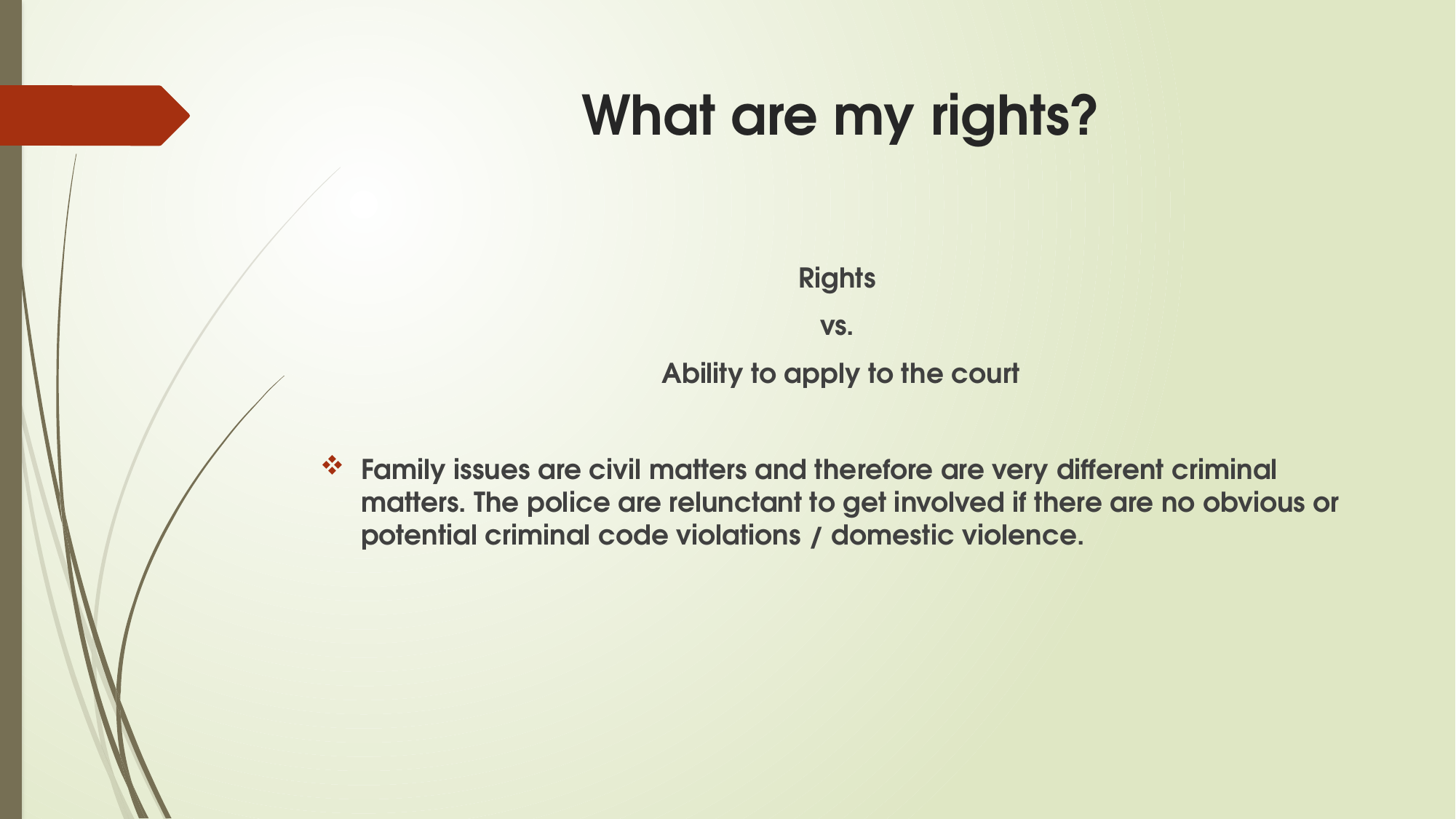

# What are my rights?
Rights
vs.
Ability to apply to the court

Family issues are civil matters and therefore are very different criminal matters. The police are relunctant to get involved if there are no obvious or potential criminal code violations / domestic violence.